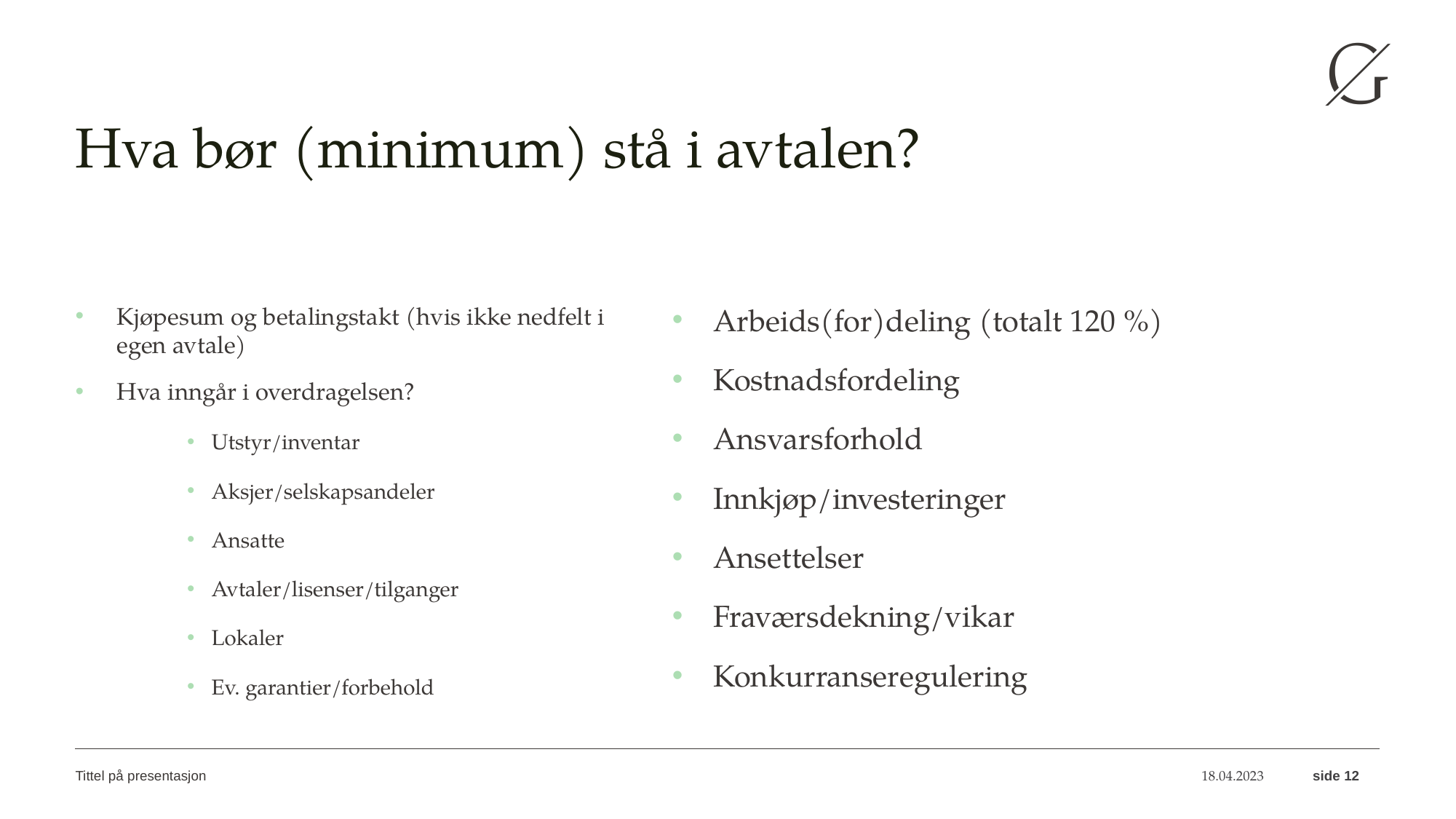

# Hva bør (minimum) stå i avtalen?
Kjøpesum og betalingstakt (hvis ikke nedfelt i egen avtale)
Hva inngår i overdragelsen?
Utstyr/inventar
Aksjer/selskapsandeler
Ansatte
Avtaler/lisenser/tilganger
Lokaler
Ev. garantier/forbehold

Arbeids(for)deling (totalt 120 %)
Kostnadsfordeling
Ansvarsforhold
Innkjøp/investeringer
Ansettelser
Fraværsdekning/vikar
Konkurranseregulering

side 12
Tittel på presentasjon
18.04.2023